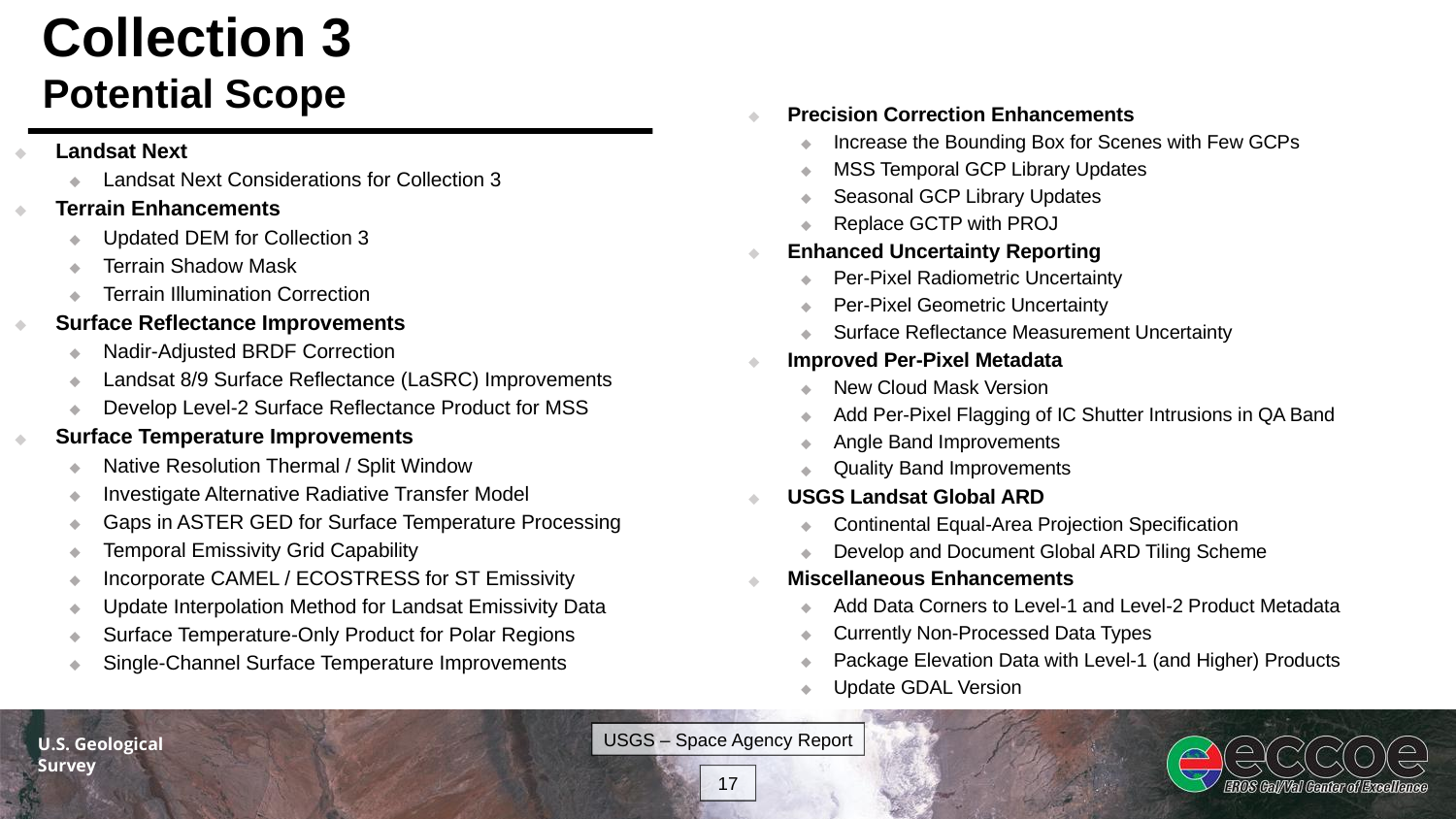

# Collection 3 Potential Scope

Precision Correction Enhancements
Increase the Bounding Box for Scenes with Few GCPs
MSS Temporal GCP Library Updates
Seasonal GCP Library Updates
Replace GCTP with PROJ
Enhanced Uncertainty Reporting
Per-Pixel Radiometric Uncertainty
Per-Pixel Geometric Uncertainty
Surface Reflectance Measurement Uncertainty
Improved Per-Pixel Metadata
New Cloud Mask Version
Add Per-Pixel Flagging of IC Shutter Intrusions in QA Band
Angle Band Improvements
Quality Band Improvements
USGS Landsat Global ARD
Continental Equal-Area Projection Specification
Develop and Document Global ARD Tiling Scheme
Miscellaneous Enhancements
Add Data Corners to Level-1 and Level-2 Product Metadata
Currently Non-Processed Data Types
Package Elevation Data with Level-1 (and Higher) Products
Update GDAL Version
Landsat Next
Landsat Next Considerations for Collection 3
Terrain Enhancements
Updated DEM for Collection 3
Terrain Shadow Mask
Terrain Illumination Correction
Surface Reflectance Improvements
Nadir-Adjusted BRDF Correction
Landsat 8/9 Surface Reflectance (LaSRC) Improvements
Develop Level-2 Surface Reflectance Product for MSS
Surface Temperature Improvements
Native Resolution Thermal / Split Window
Investigate Alternative Radiative Transfer Model
Gaps in ASTER GED for Surface Temperature Processing
Temporal Emissivity Grid Capability
Incorporate CAMEL / ECOSTRESS for ST Emissivity
Update Interpolation Method for Landsat Emissivity Data
Surface Temperature-Only Product for Polar Regions
Single-Channel Surface Temperature Improvements